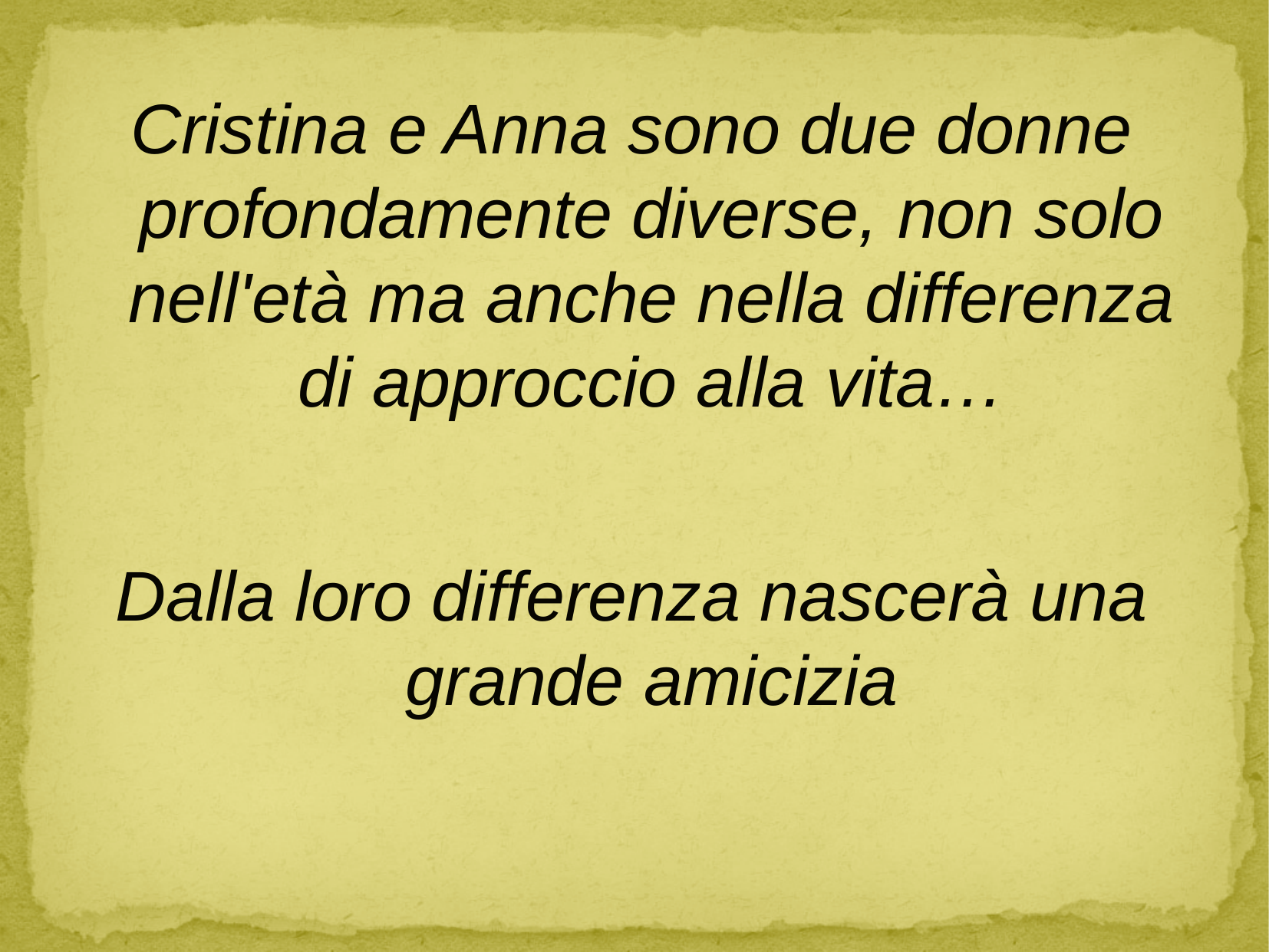

Cristina e Anna sono due donne profondamente diverse, non solo nell'età ma anche nella differenza di approccio alla vita…

Dalla loro differenza nascerà una grande amicizia